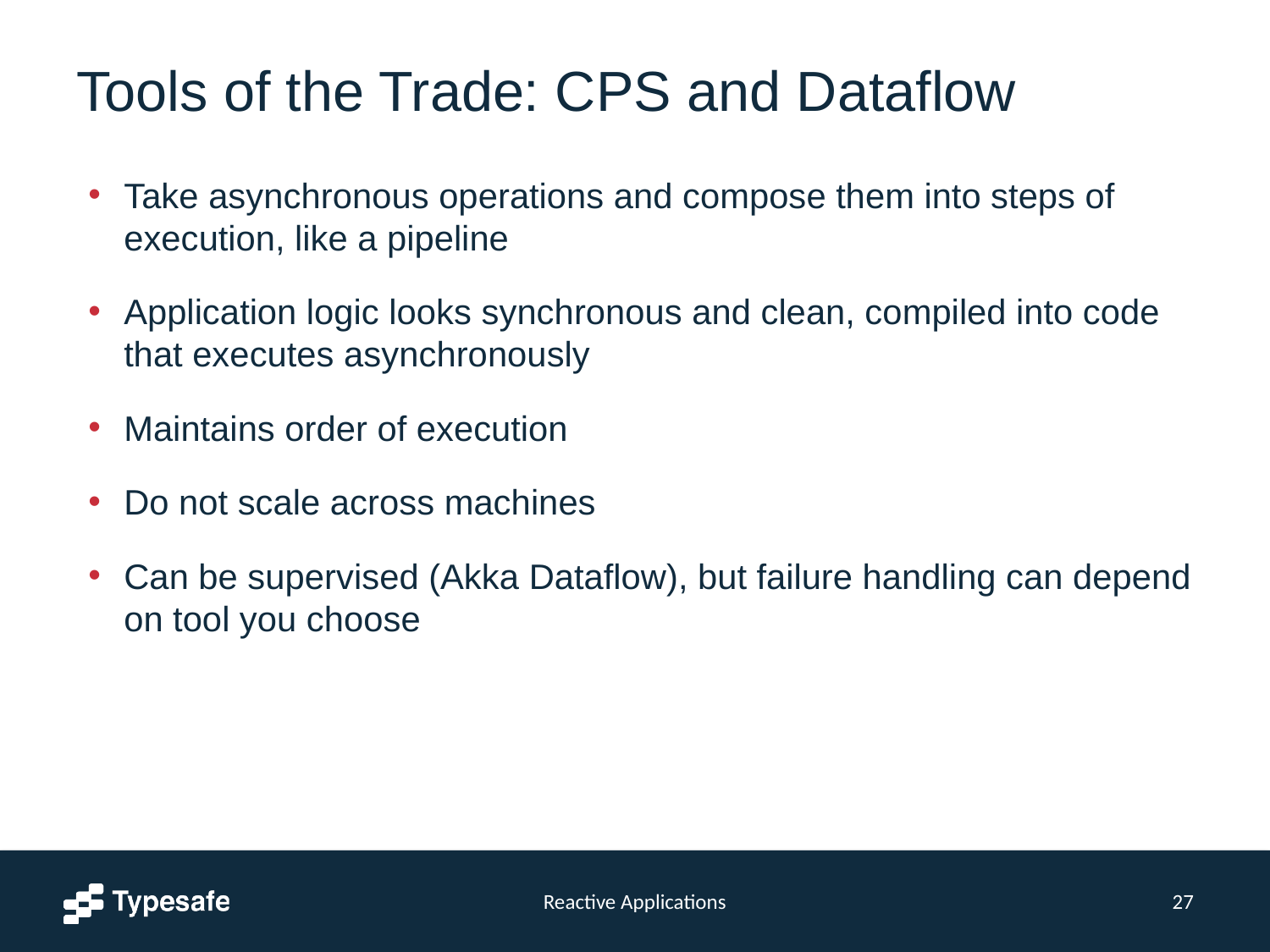

# Tools of the Trade: CPS and Dataflow
Take asynchronous operations and compose them into steps of execution, like a pipeline
Application logic looks synchronous and clean, compiled into code that executes asynchronously
Maintains order of execution
Do not scale across machines
Can be supervised (Akka Dataflow), but failure handling can depend on tool you choose

Reactive Applications
27